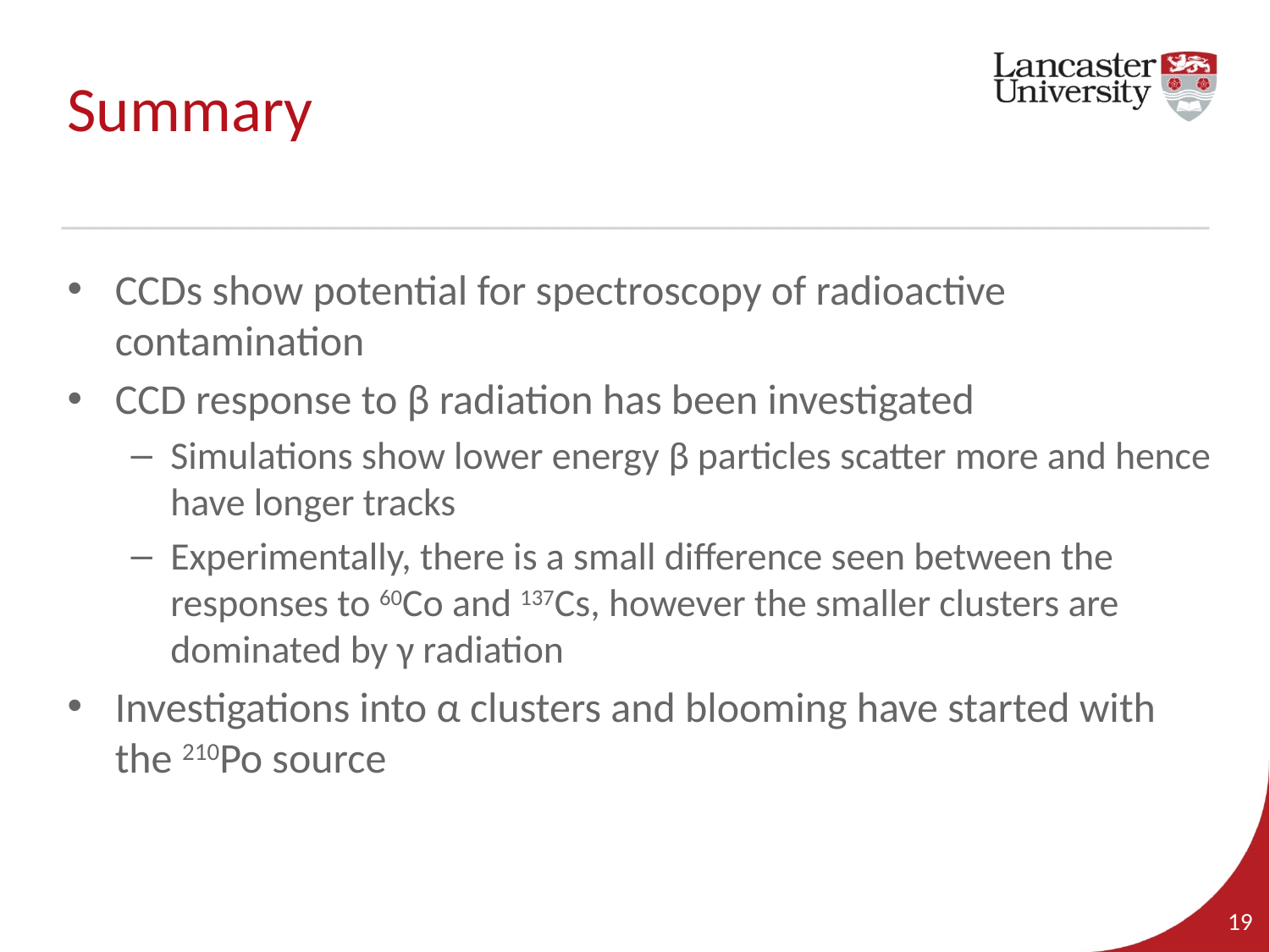

# Summary
CCDs show potential for spectroscopy of radioactive contamination
CCD response to β radiation has been investigated
Simulations show lower energy β particles scatter more and hence have longer tracks
Experimentally, there is a small difference seen between the responses to 60Co and 137Cs, however the smaller clusters are dominated by γ radiation
Investigations into α clusters and blooming have started with the 210Po source
19